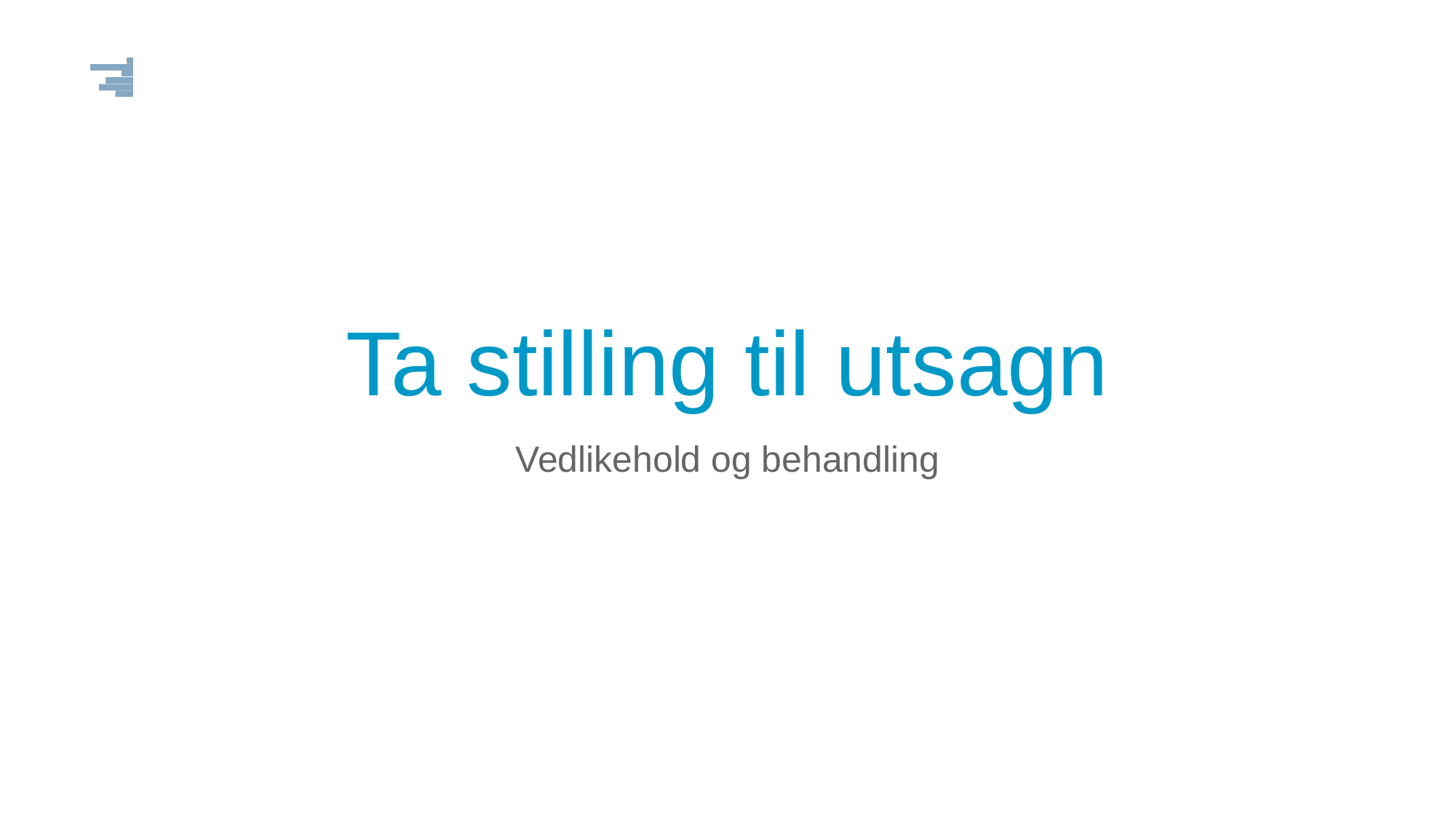

# Ta stilling til utsagn
Vedlikehold og behandling